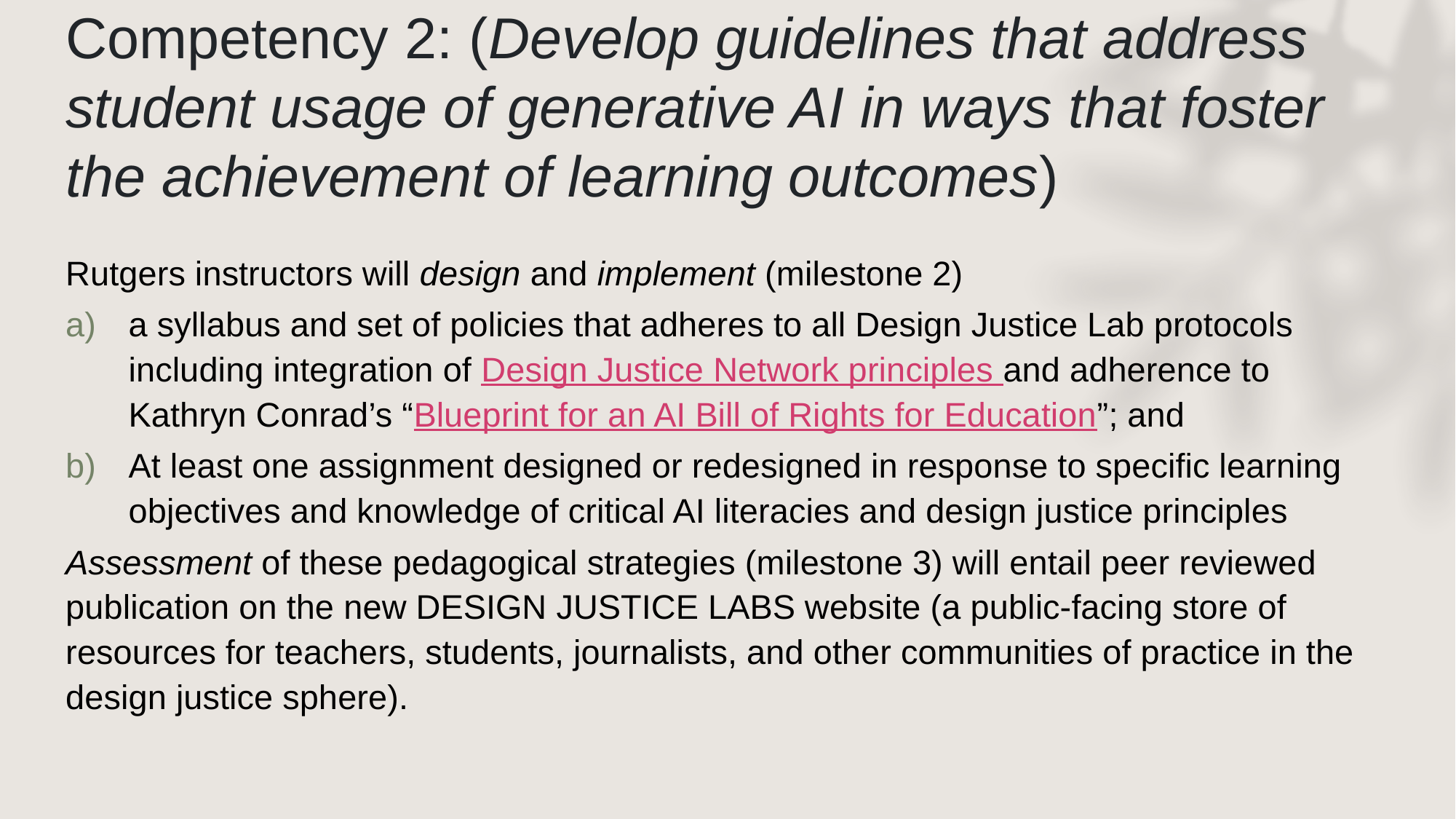

# Competency 2: (Develop guidelines that address student usage of generative AI in ways that foster the achievement of learning outcomes)

Rutgers instructors will design and implement (milestone 2)
a syllabus and set of policies that adheres to all Design Justice Lab protocols including integration of Design Justice Network principles and adherence to Kathryn Conrad’s “Blueprint for an AI Bill of Rights for Education”; and
At least one assignment designed or redesigned in response to specific learning objectives and knowledge of critical AI literacies and design justice principles
Assessment of these pedagogical strategies (milestone 3) will entail peer reviewed publication on the new DESIGN JUSTICE LABS website (a public-facing store of resources for teachers, students, journalists, and other communities of practice in the design justice sphere).